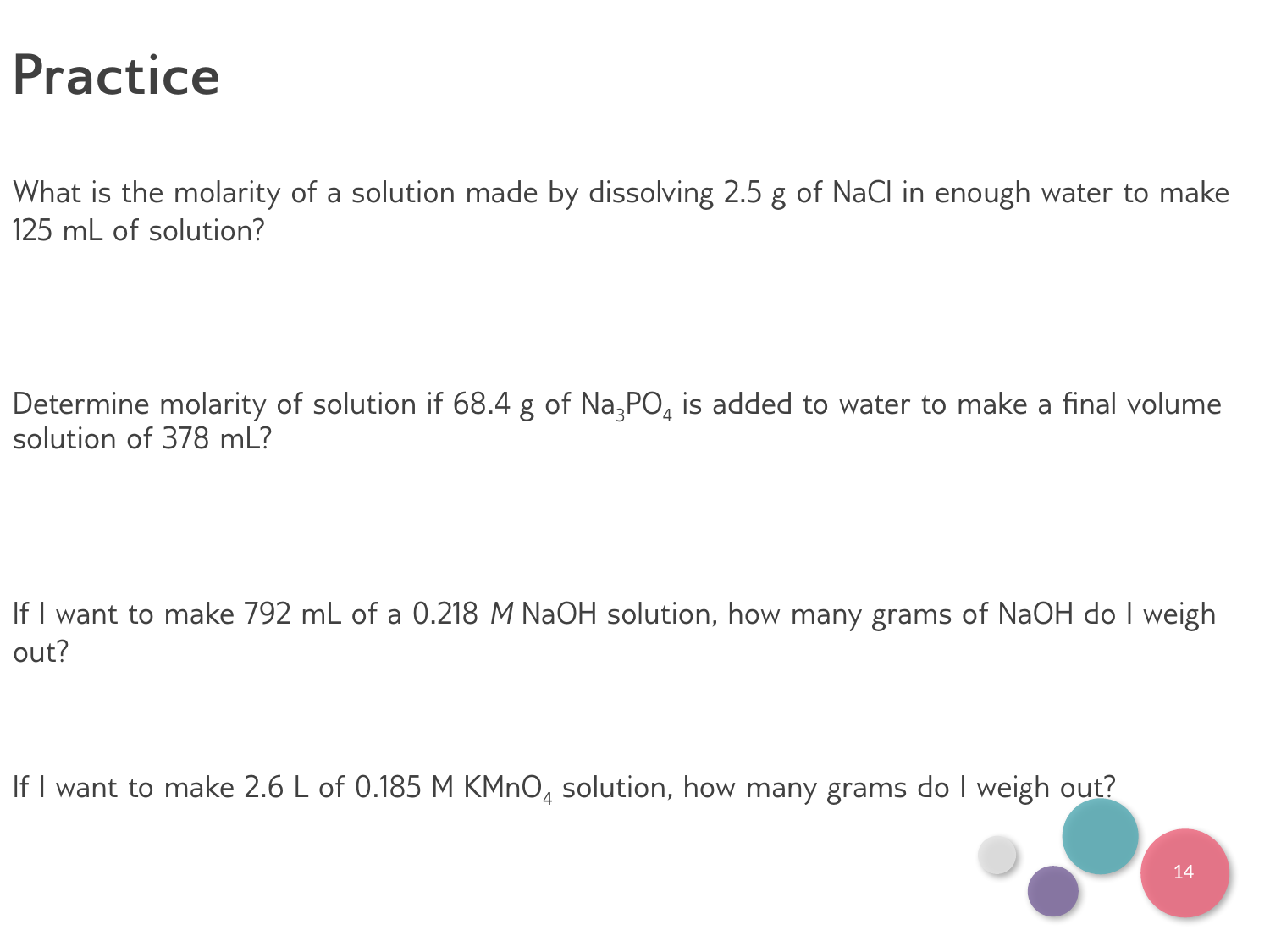

Practice
What is the molarity of a solution made by dissolving 2.5 g of NaCl in enough water to make 125 mL of solution?
Determine molarity of solution if 68.4 g of Na3PO4 is added to water to make a final volume solution of 378 mL?
If I want to make 792 mL of a 0.218 M NaOH solution, how many grams of NaOH do I weigh out?
If I want to make 2.6 L of 0.185 M KMnO4 solution, how many grams do I weigh out?

14